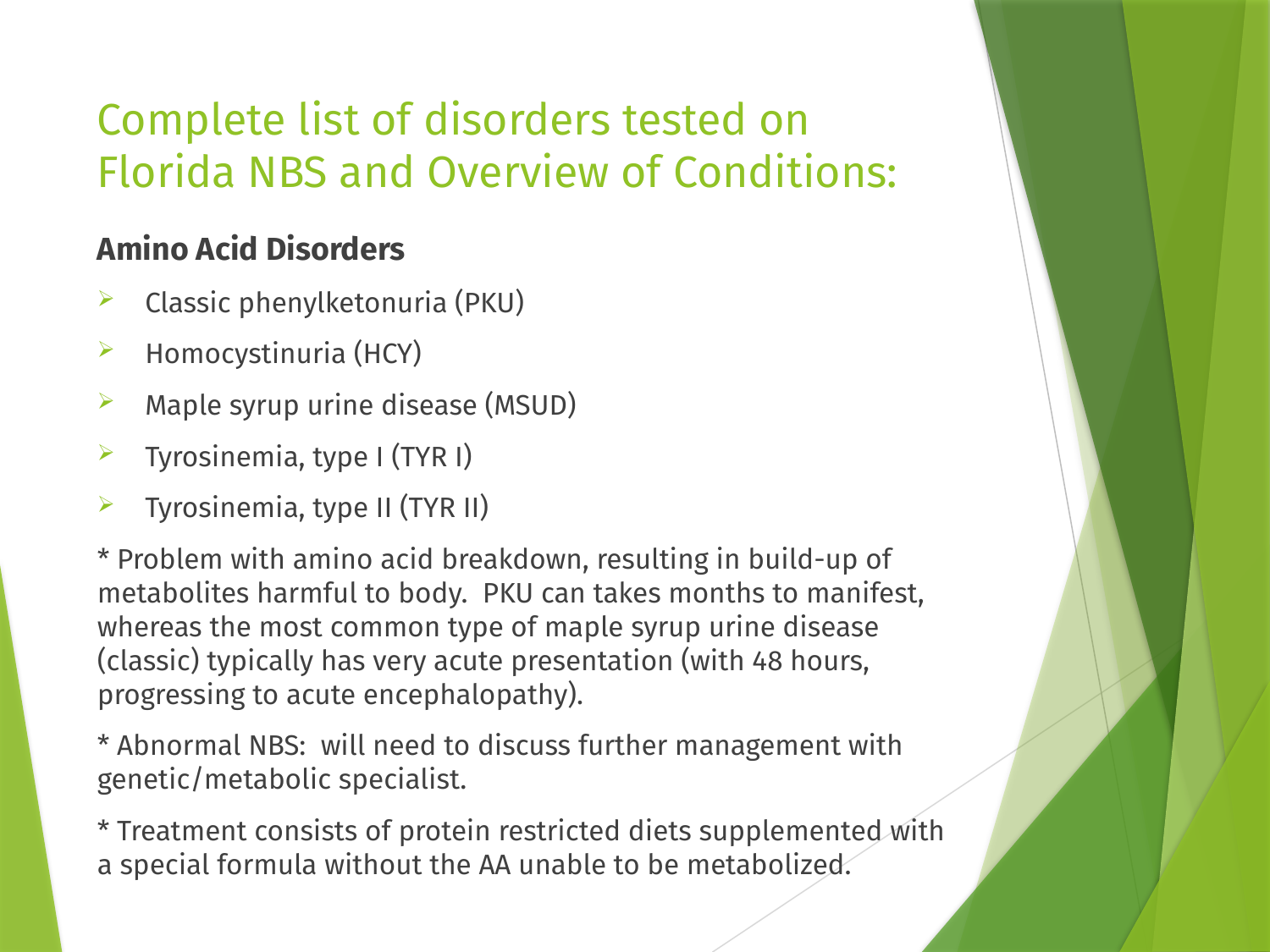

# Complete list of disorders tested on Florida NBS and Overview of Conditions:
Amino Acid Disorders
Classic phenylketonuria (PKU)
Homocystinuria (HCY)
Maple syrup urine disease (MSUD)
Tyrosinemia, type I (TYR I)
Tyrosinemia, type II (TYR II)
* Problem with amino acid breakdown, resulting in build-up of metabolites harmful to body.  PKU can takes months to manifest, whereas the most common type of maple syrup urine disease (classic) typically has very acute presentation (with 48 hours, progressing to acute encephalopathy).
* Abnormal NBS:  will need to discuss further management with genetic/metabolic specialist.
* Treatment consists of protein restricted diets supplemented with a special formula without the AA unable to be metabolized.